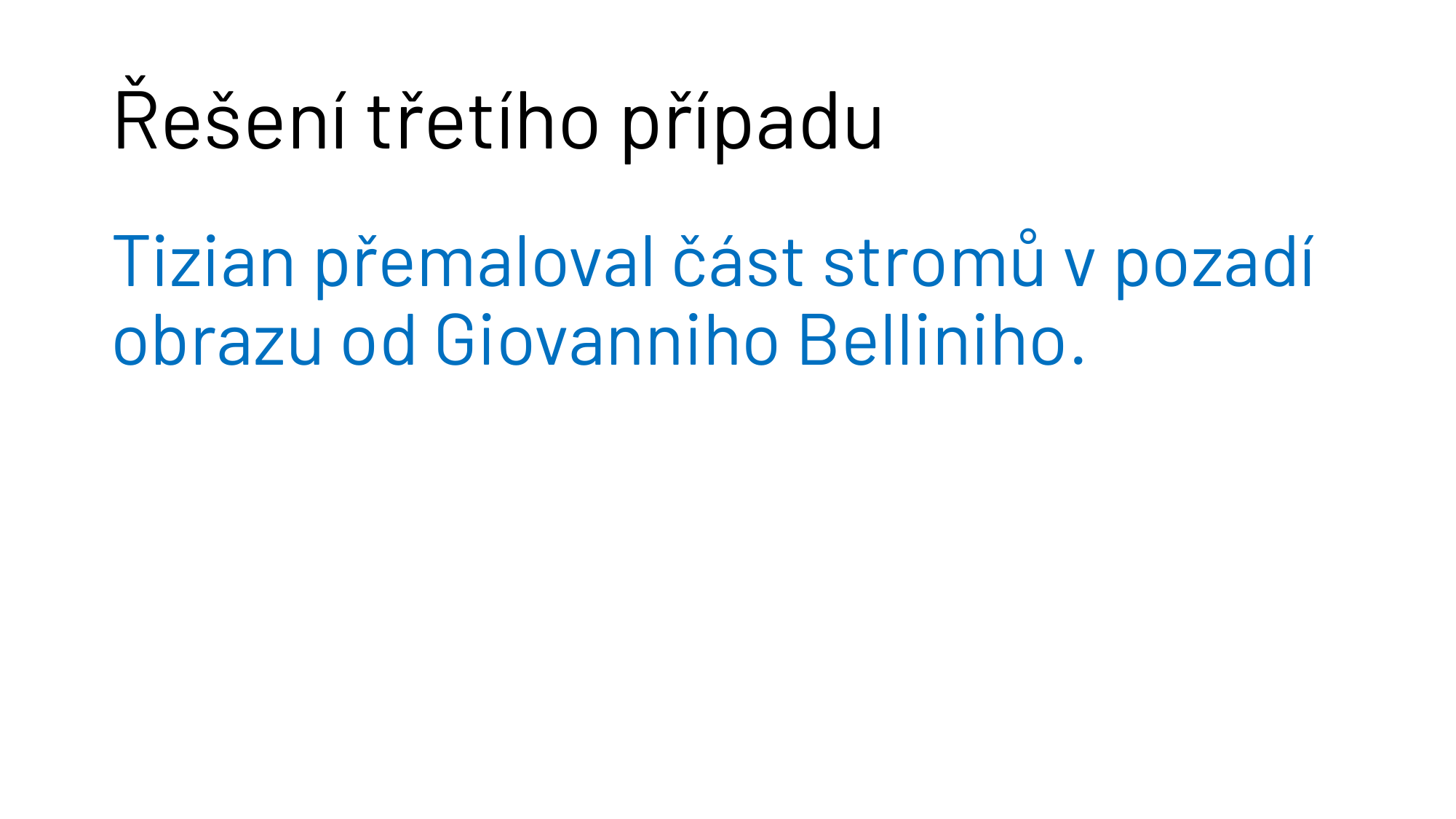

# Řešení třetího případu
Tizian přemaloval část stromů v pozadí obrazu od Giovanniho Belliniho.